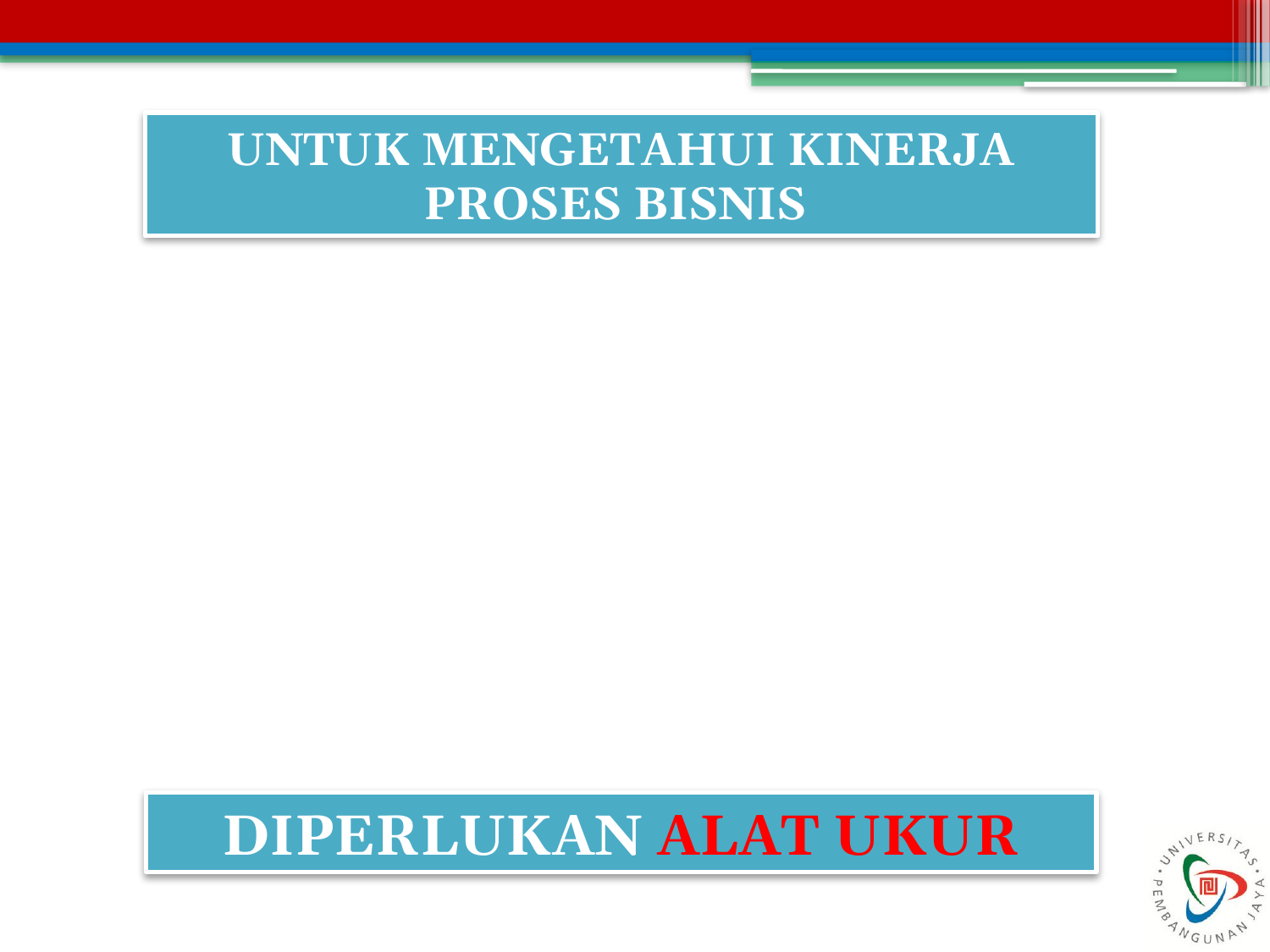

# UNTUK MENGETAHUI KINERJA PROSES BISNIS

DIPERLUKAN ALAT UKUR